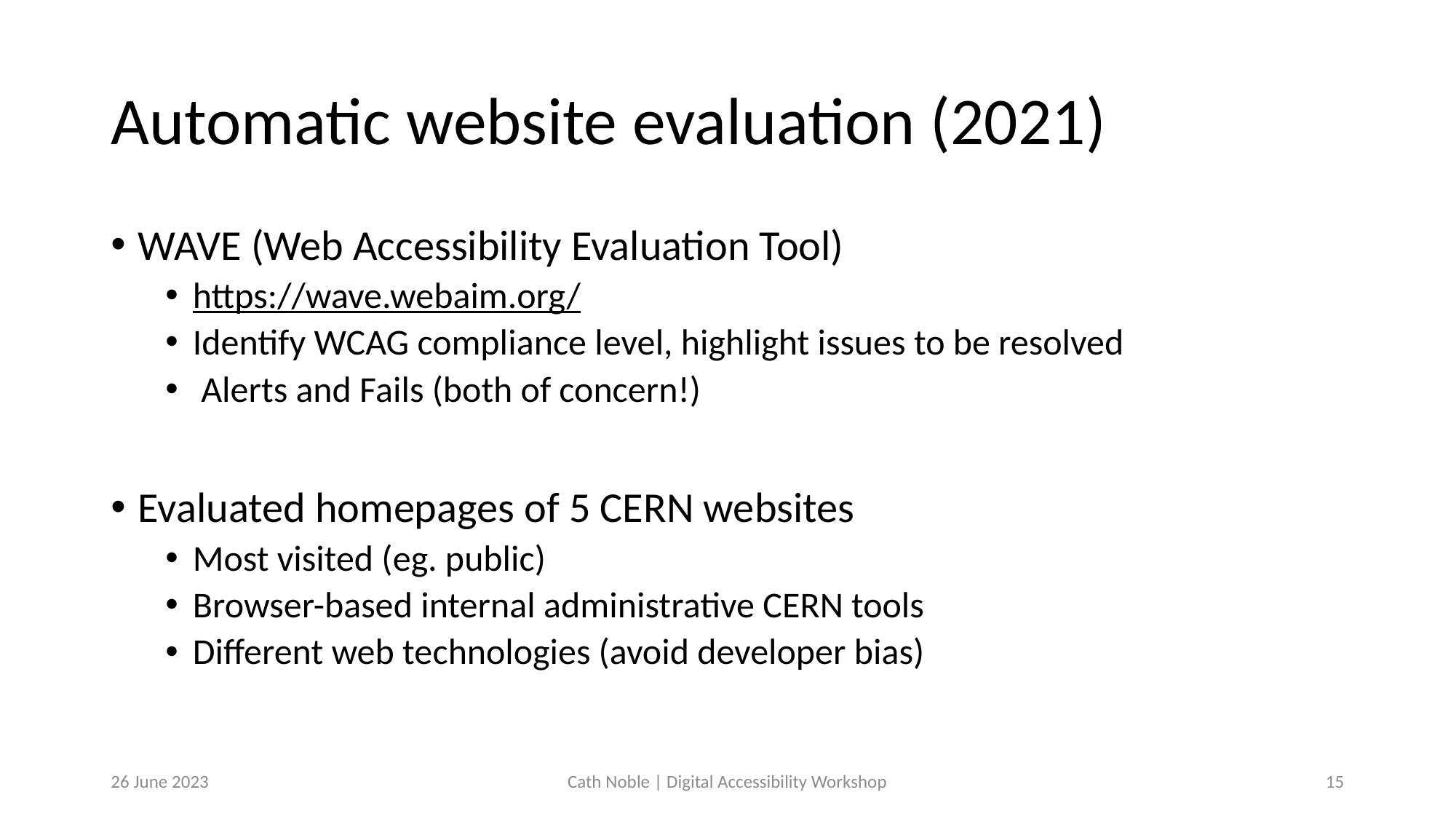

# Automatic website evaluation (2021)
WAVE (Web Accessibility Evaluation Tool)
https://wave.webaim.org/
Identify WCAG compliance level, highlight issues to be resolved
 Alerts and Fails (both of concern!)

Evaluated homepages of 5 CERN websites
Most visited (eg. public)
Browser-based internal administrative CERN tools
Different web technologies (avoid developer bias)

26 June 2023
Cath Noble | Digital Accessibility Workshop
15